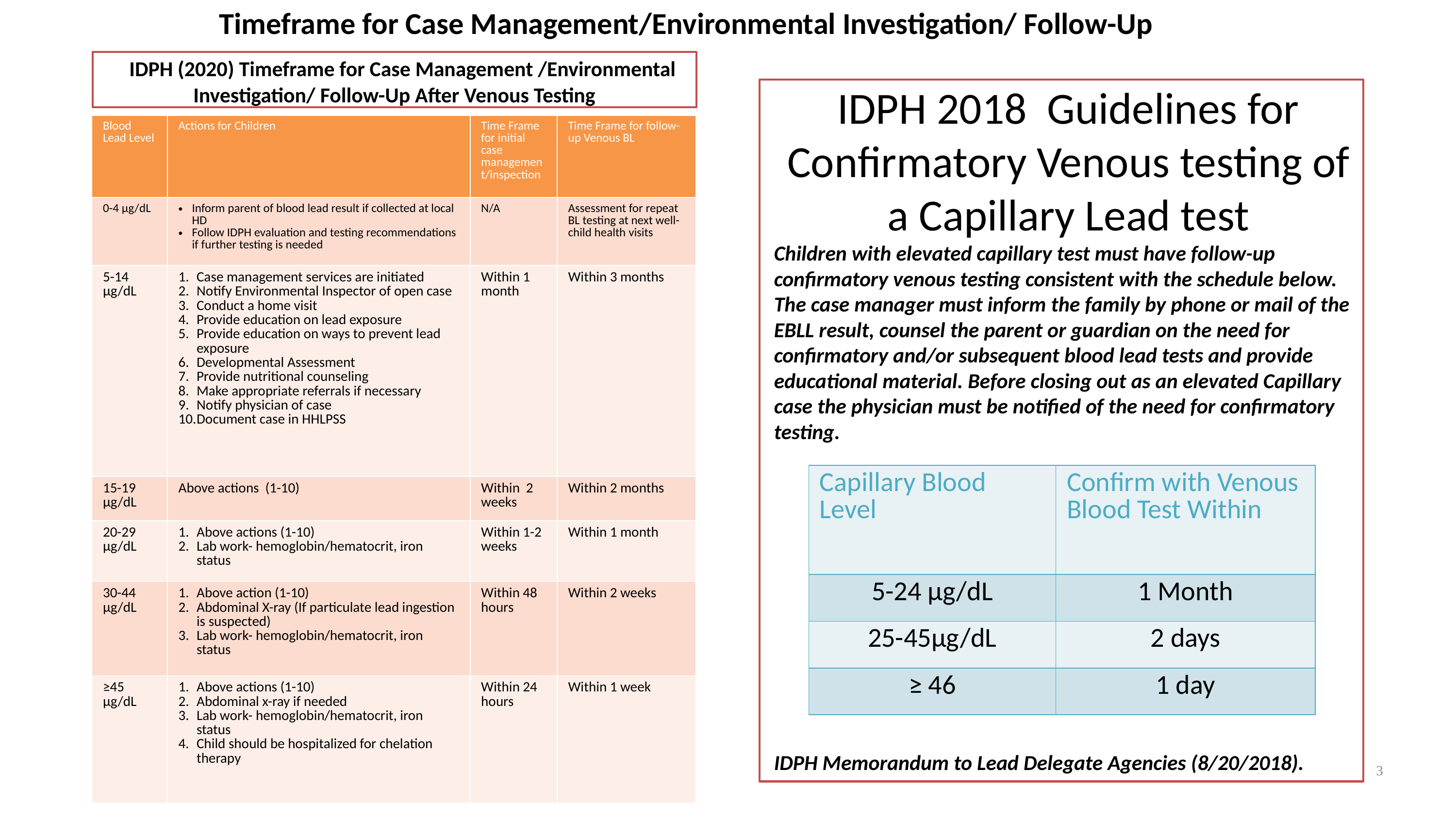

# Timeframe for Case Management/Environmental Investigation/ Follow-Up
   IDPH (2020) Timeframe for Case Management /Environmental Investigation/ Follow-Up After Venous Testing
IDPH 2018  Guidelines for Confirmatory Venous testing of a Capillary Lead test
Children with elevated capillary test must have follow-up confirmatory venous testing consistent with the schedule below.  The case manager must inform the family by phone or mail of the EBLL result, counsel the parent or guardian on the need for confirmatory and/or subsequent blood lead tests and provide educational material. Before closing out as an elevated Capillary case the physician must be notified of the need for confirmatory testing.

IDPH Memorandum to Lead Delegate Agencies (8/20/2018).
| Blood Lead Level | Actions for Children | Time Frame for initial case management/inspection | Time Frame for follow-up Venous BL |
| --- | --- | --- | --- |
| 0-4 µg/dL | Inform parent of blood lead result if collected at local HD Follow IDPH evaluation and testing recommendations if further testing is needed | N/A | Assessment for repeat BL testing at next well-child health visits |
| 5-14 µg/dL | Case management services are initiated Notify Environmental Inspector of open case Conduct a home visit Provide education on lead exposure Provide education on ways to prevent lead exposure Developmental Assessment Provide nutritional counseling Make appropriate referrals if necessary Notify physician of case Document case in HHLPSS | Within 1 month | Within 3 months |
| 15-19 µg/dL | Above actions (1-10) | Within 2 weeks | Within 2 months |
| 20-29 µg/dL | Above actions (1-10) Lab work- hemoglobin/hematocrit, iron status | Within 1-2 weeks | Within 1 month |
| 30-44 µg/dL | Above action (1-10) Abdominal X-ray (If particulate lead ingestion is suspected) Lab work- hemoglobin/hematocrit, iron status | Within 48 hours | Within 2 weeks |
| ≥45 µg/dL | Above actions (1-10) Abdominal x-ray if needed Lab work- hemoglobin/hematocrit, iron status Child should be hospitalized for chelation therapy | Within 24 hours | Within 1 week |
| Capillary Blood Level | Confirm with Venous Blood Test Within |
| --- | --- |
| 5-24 µg/dL | 1 Month |
| 25-45µg/dL | 2 days |
| ≥ 46 | 1 day |
3